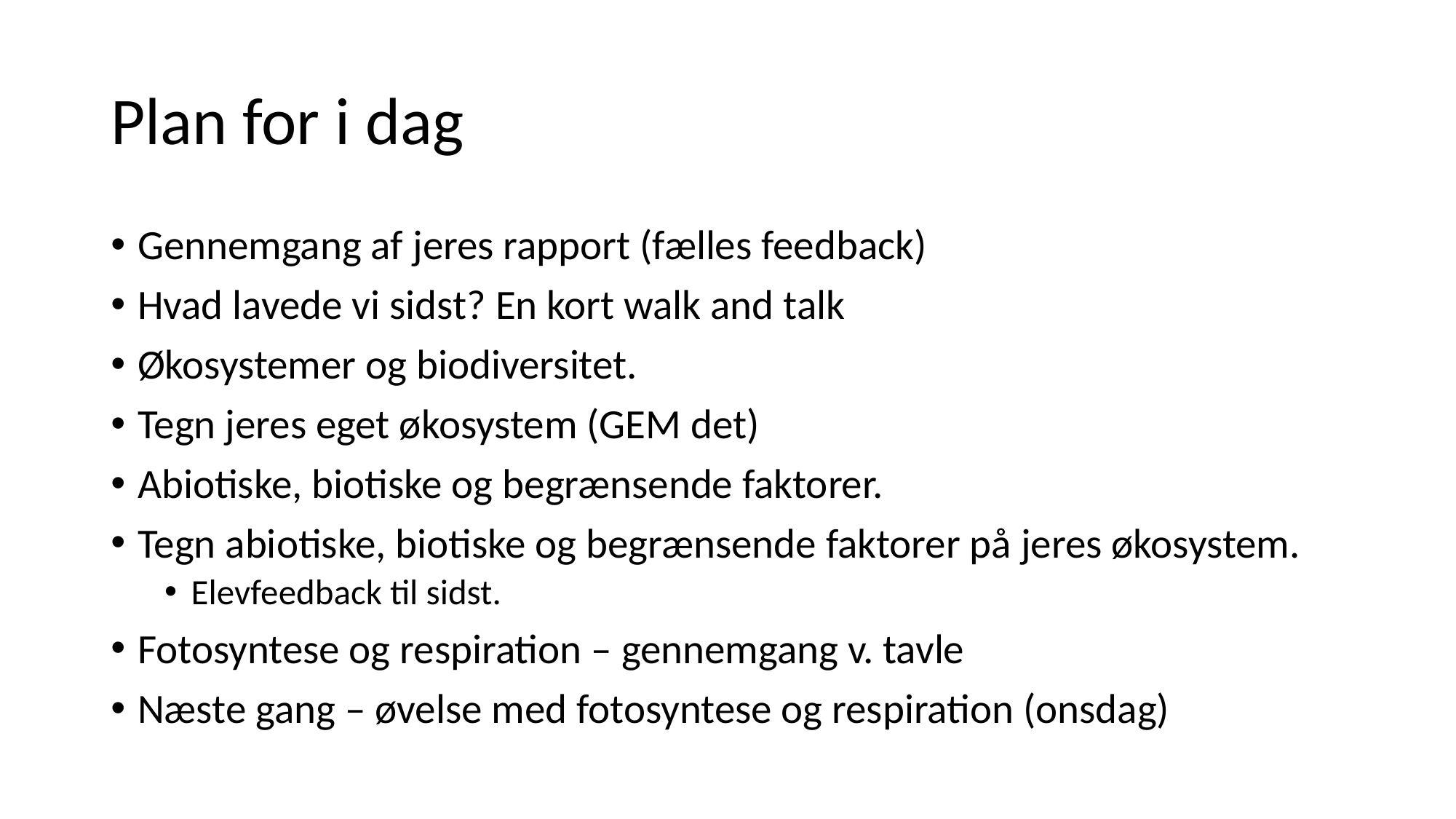

# Plan for i dag
Gennemgang af jeres rapport (fælles feedback)
Hvad lavede vi sidst? En kort walk and talk
Økosystemer og biodiversitet.
Tegn jeres eget økosystem (GEM det)
Abiotiske, biotiske og begrænsende faktorer.
Tegn abiotiske, biotiske og begrænsende faktorer på jeres økosystem.
Elevfeedback til sidst.
Fotosyntese og respiration – gennemgang v. tavle
Næste gang – øvelse med fotosyntese og respiration (onsdag)